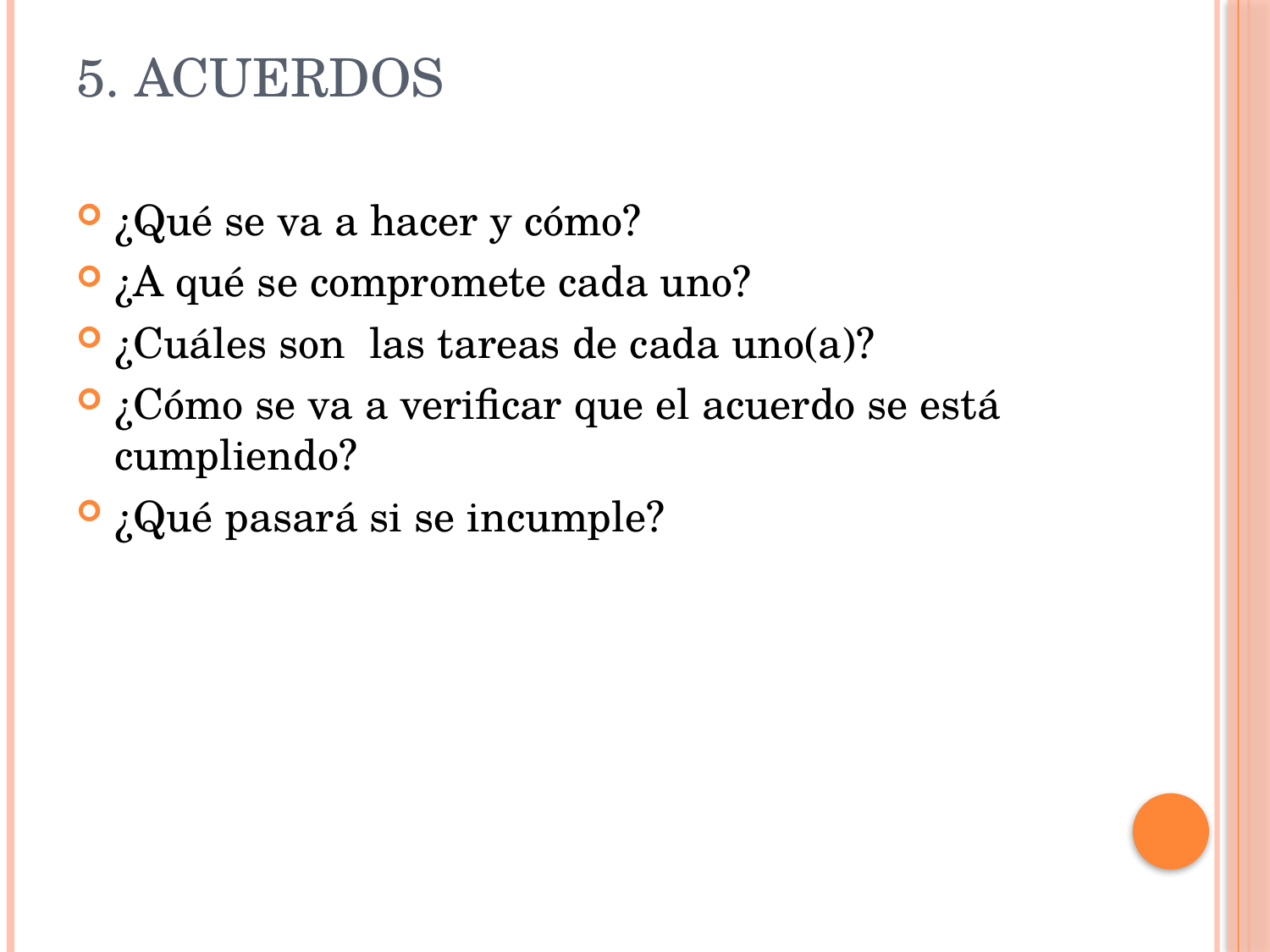

# 5. Acuerdos
¿Qué se va a hacer y cómo?
¿A qué se compromete cada uno?
¿Cuáles son  las tareas de cada uno(a)?
¿Cómo se va a verificar que el acuerdo se está cumpliendo?
¿Qué pasará si se incumple?